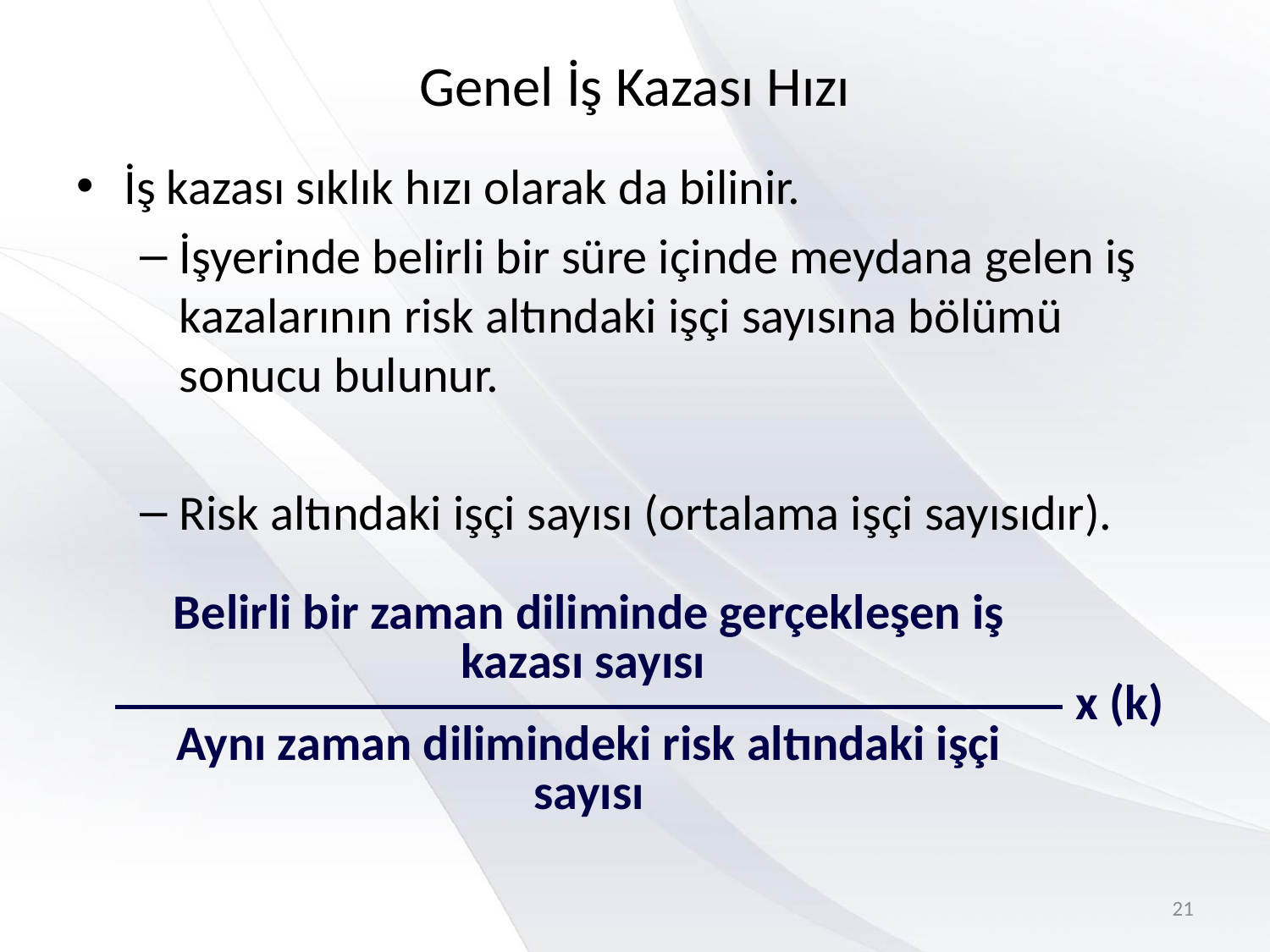

# Genel İş Kazası Hızı
İş kazası sıklık hızı olarak da bilinir.
İşyerinde belirli bir süre içinde meydana gelen iş kazalarının risk altındaki işçi sayısına bölümü sonucu bulunur.

Risk altındaki işçi sayısı (ortalama işçi sayısıdır).

| Belirli bir zaman diliminde gerçekleşen iş kazası sayısı | x (k) |
| --- | --- |
| Aynı zaman dilimindeki risk altındaki işçi sayısı |  |
21